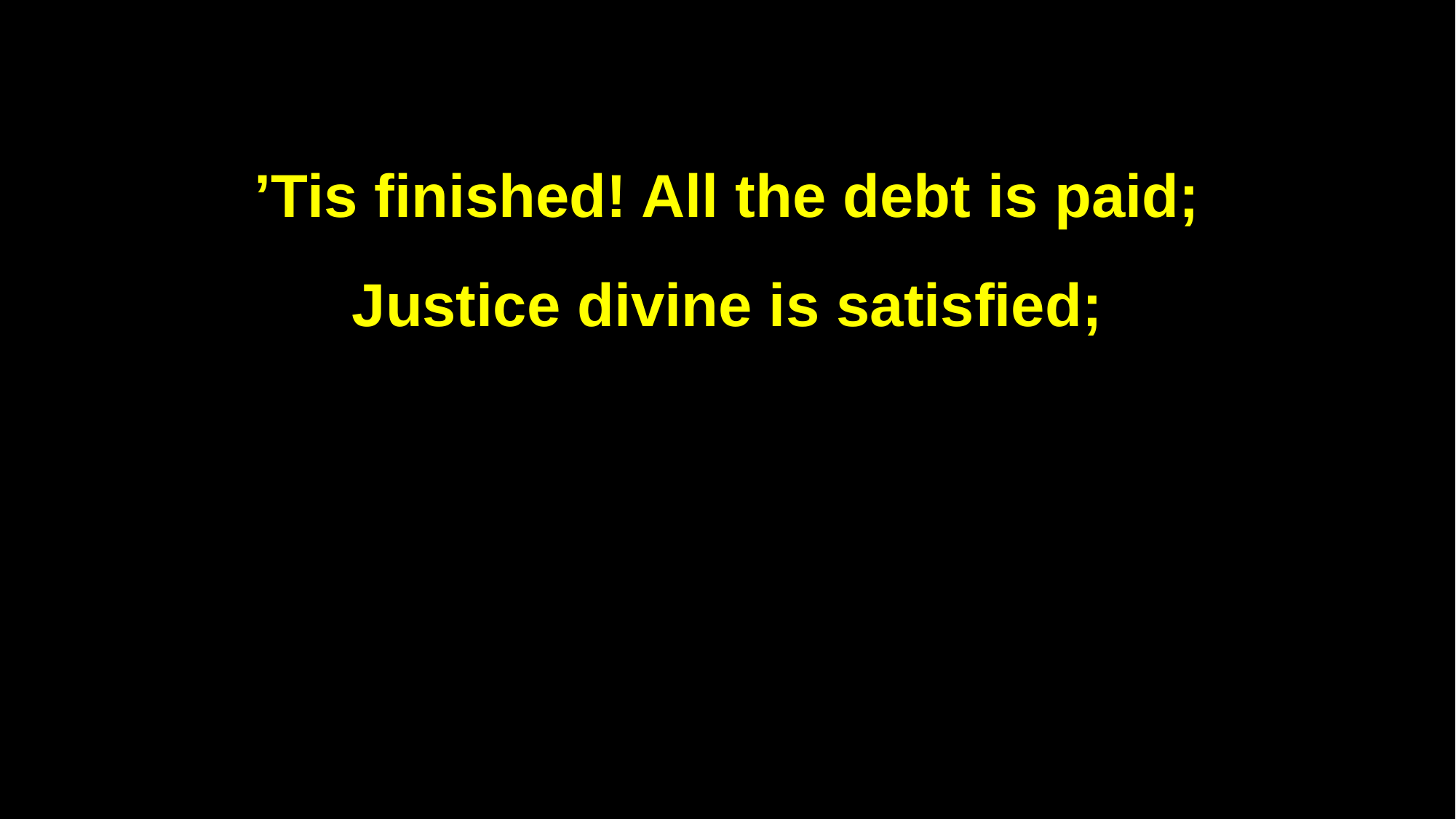

’Tis finished! All the debt is paid;
Justice divine is satisfied;